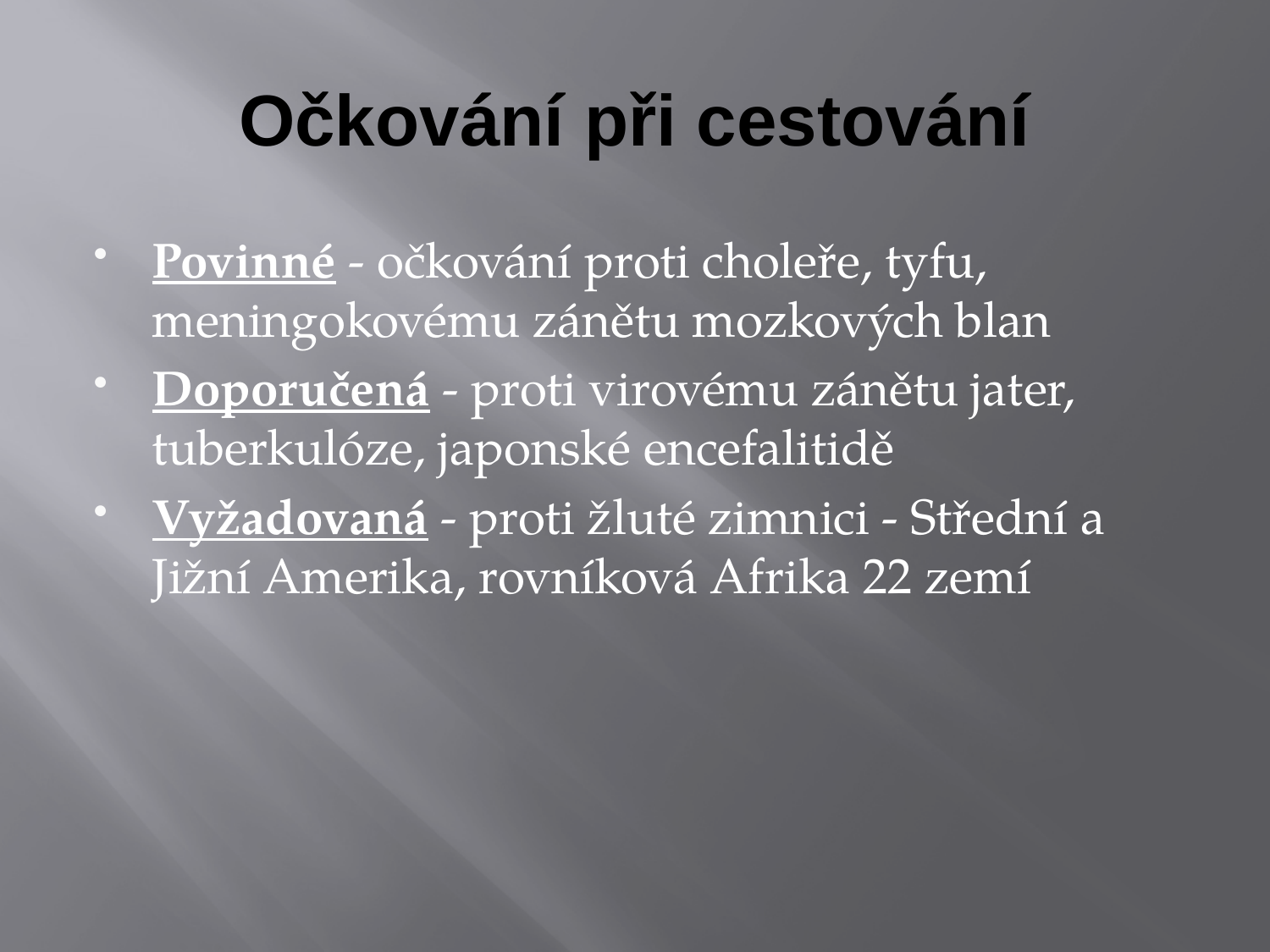

# Očkování při cestování
Povinné - očkování proti choleře, tyfu, meningokovému zánětu mozkových blan
Doporučená - proti virovému zánětu jater, tuberkulóze, japonské encefalitidě
Vyžadovaná - proti žluté zimnici - Střední a Jižní Amerika, rovníková Afrika 22 zemí